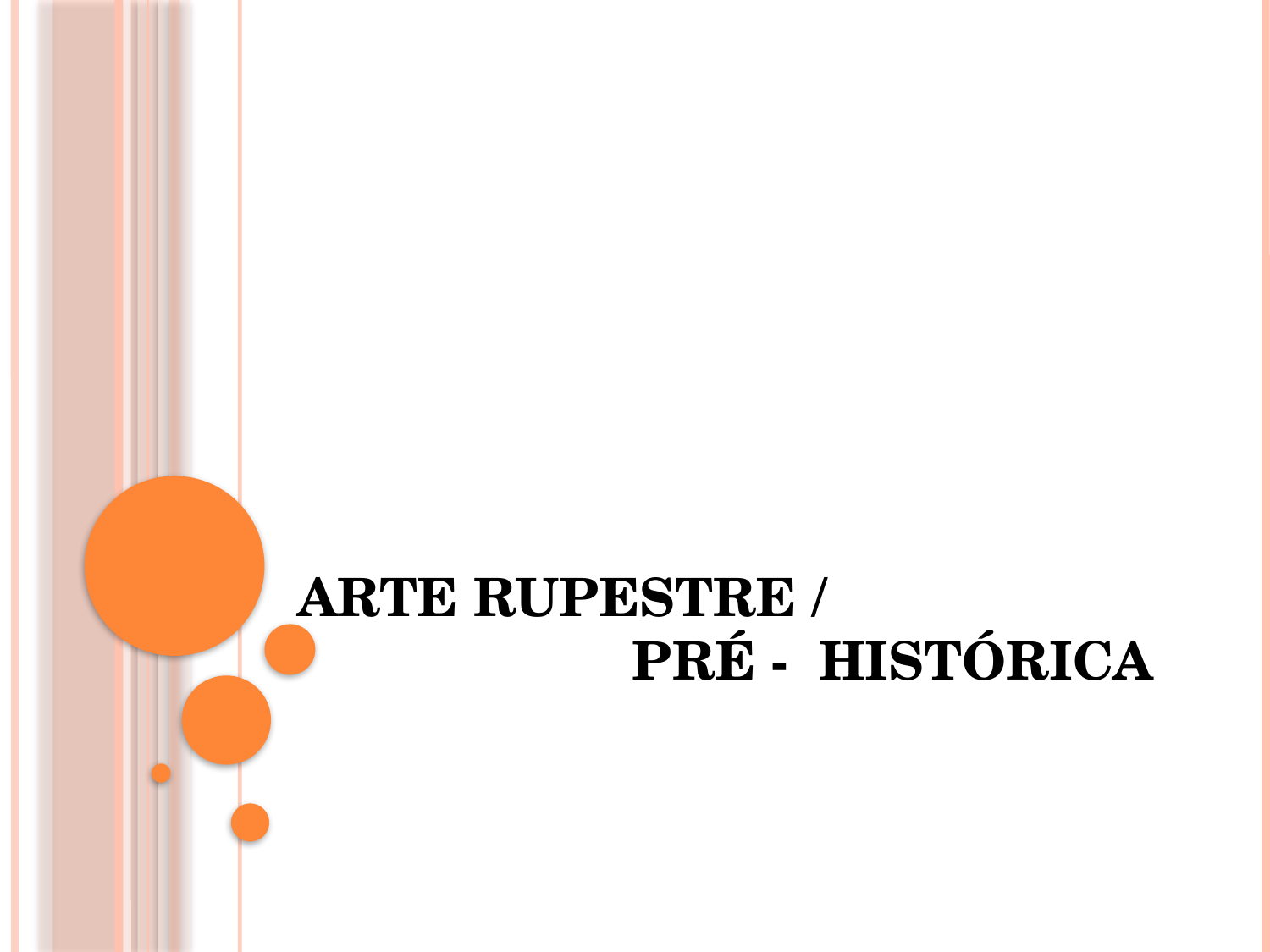

# ARTE RUPESTRE / PRÉ -  HISTÓRICA